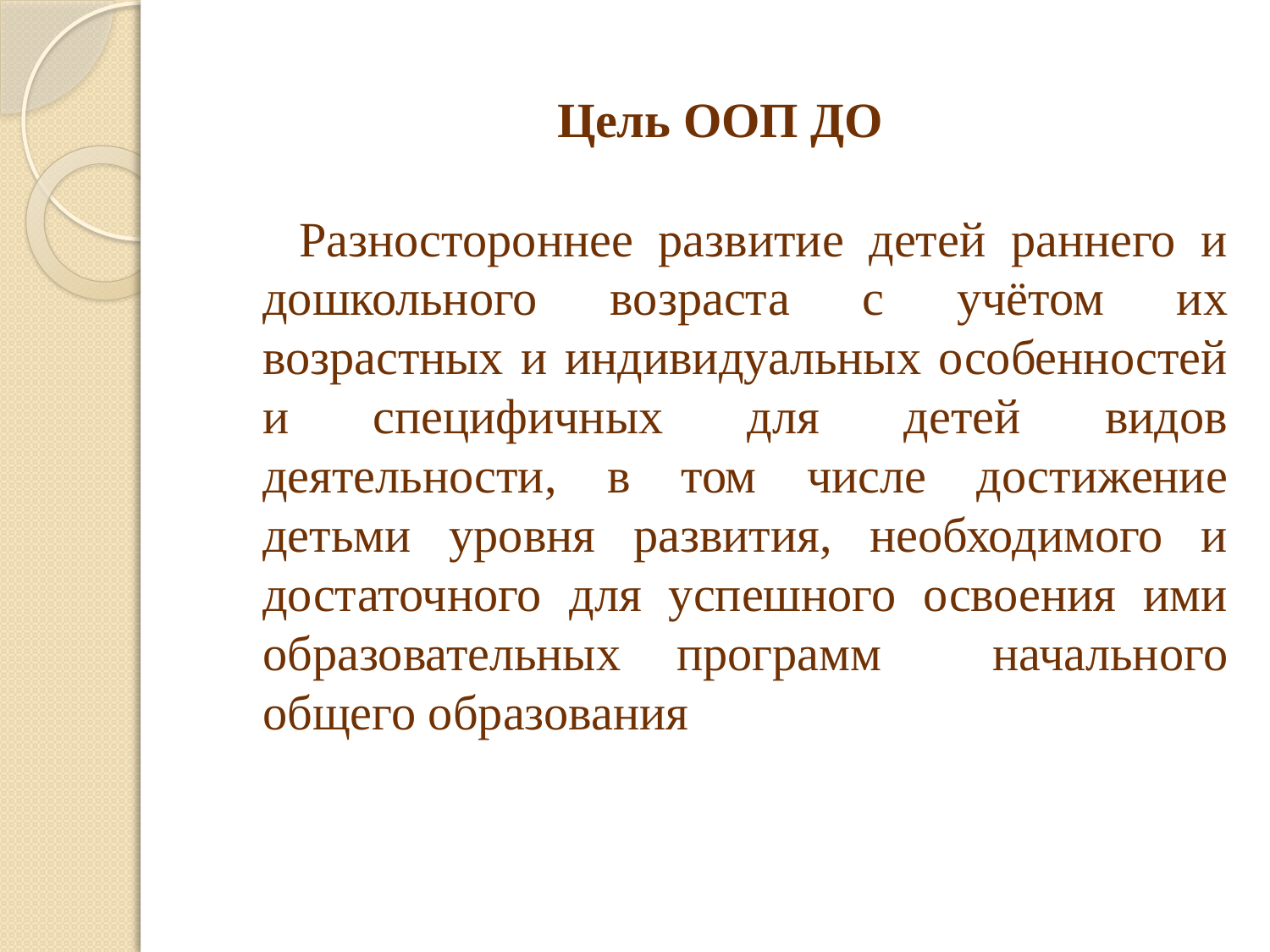

# Цель ООП ДО
   Разностороннее развитие детей раннего и дошкольного возраста с учётом их возрастных и индивидуальных особенностей и специфичных для детей видов деятельности, в том числе достижение детьми уровня развития, необходимого и достаточного для успешного освоения ими образовательных программ  начального общего образования